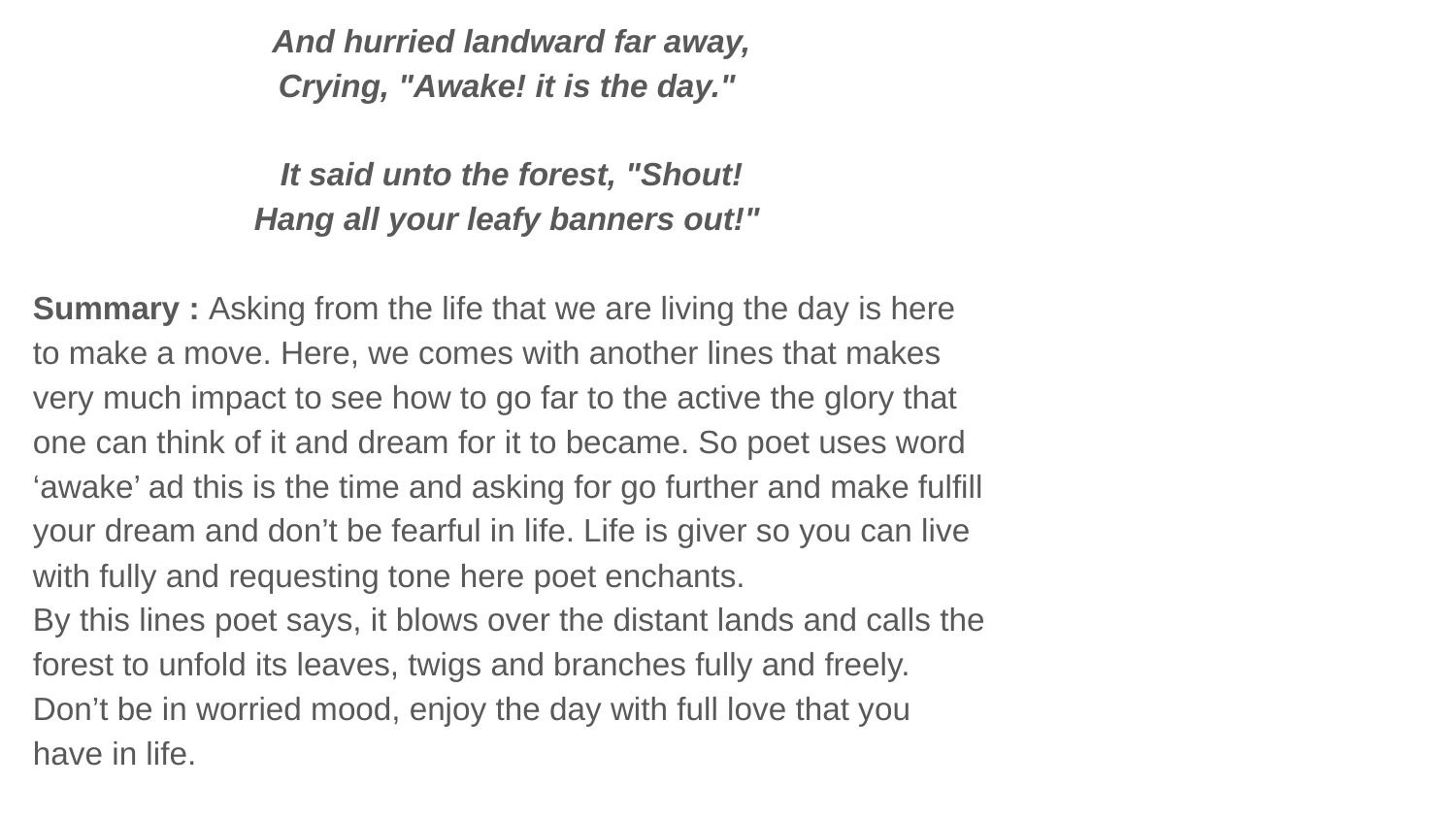

And hurried landward far away,
Crying, "Awake! it is the day."

It said unto the forest, "Shout!
Hang all your leafy banners out!"

Summary : Asking from the life that we are living the day is here to make a move. Here, we comes with another lines that makes very much impact to see how to go far to the active the glory that one can think of it and dream for it to became. So poet uses word ‘awake’ ad this is the time and asking for go further and make fulfill your dream and don’t be fearful in life. Life is giver so you can live with fully and requesting tone here poet enchants.
By this lines poet says, it blows over the distant lands and calls the forest to unfold its leaves, twigs and branches fully and freely. Don’t be in worried mood, enjoy the day with full love that you have in life.